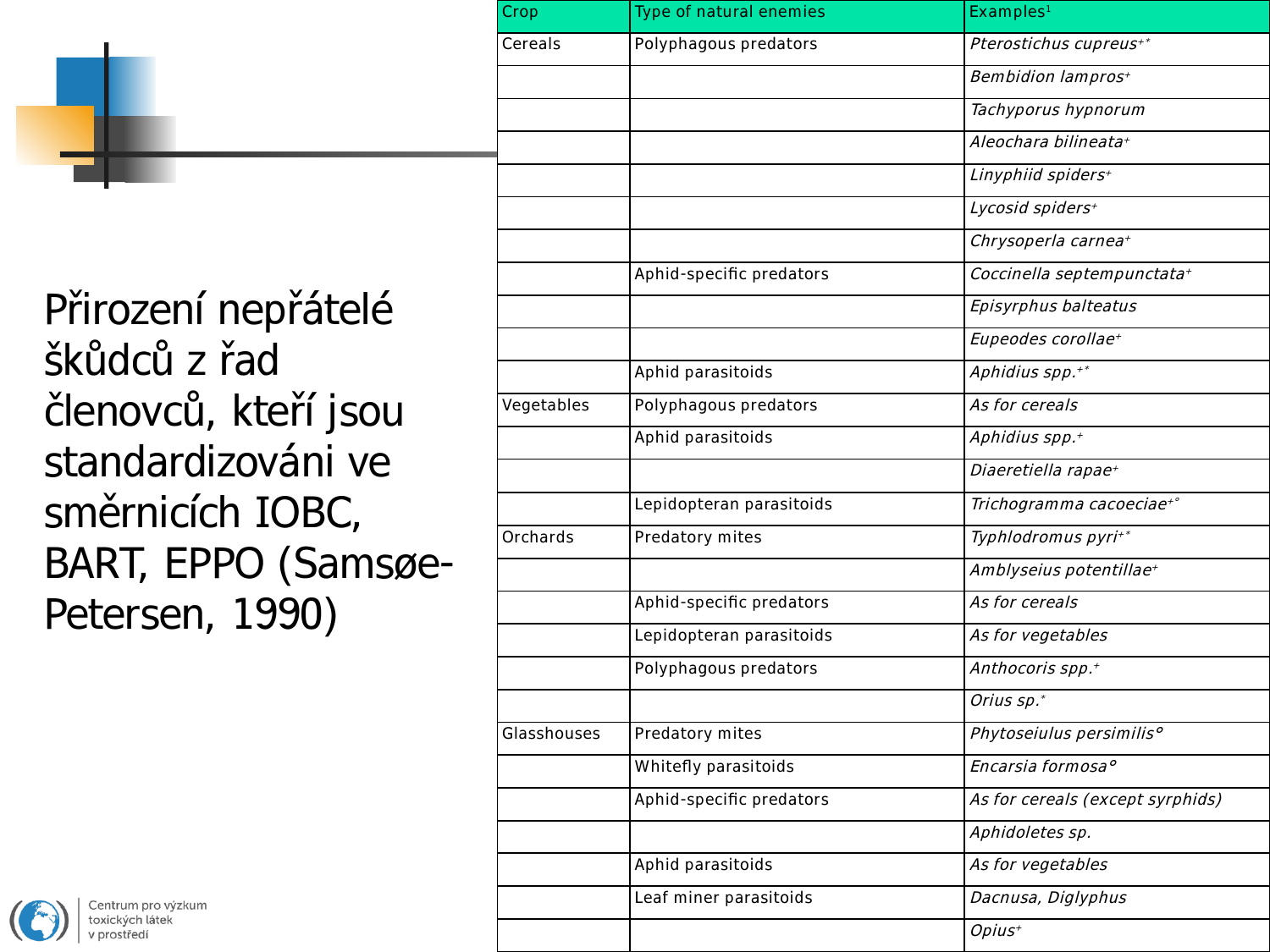

| Crop | Type of natural enemies | Examples1 |
| --- | --- | --- |
| Cereals | Polyphagous predators | Pterostichus cupreus+\* |
|  |  | Bembidion lampros+ |
|  |  | Tachyporus hypnorum |
|  |  | Aleochara bilineata+ |
|  |  | Linyphiid spiders+ |
|  |  | Lycosid spiders+ |
|  |  | Chrysoperla carnea+ |
|  | Aphid-specific predators | Coccinella septempunctata+ |
|  |  | Episyrphus balteatus |
|  |  | Eupeodes corollae+ |
|  | Aphid parasitoids | Aphidius spp.+\* |
| Vegetables | Polyphagous predators | As for cereals |
|  | Aphid parasitoids | Aphidius spp.+ |
|  |  | Diaeretiella rapae+ |
|  | Lepidopteran parasitoids | Trichogramma cacoeciae+° |
| Orchards | Predatory mites | Typhlodromus pyri+\* |
|  |  | Amblyseius potentillae+ |
|  | Aphid-specific predators | As for cereals |
|  | Lepidopteran parasitoids | As for vegetables |
|  | Polyphagous predators | Anthocoris spp.+ |
|  |  | Orius sp.\* |
| Glasshouses | Predatory mites | Phytoseiulus persimilis° |
|  | Whitefly parasitoids | Encarsia formosa° |
|  | Aphid-specific predators | As for cereals (except syrphids) |
|  |  | Aphidoletes sp. |
|  | Aphid parasitoids | As for vegetables |
|  | Leaf miner parasitoids | Dacnusa, Diglyphus |
|  |  | Opius+ |

Přirození nepřátelé škůdců z řad členovců, kteří jsou standardizováni ve směrnicích IOBC, BART, EPPO (Samsøe-Petersen, 1990)